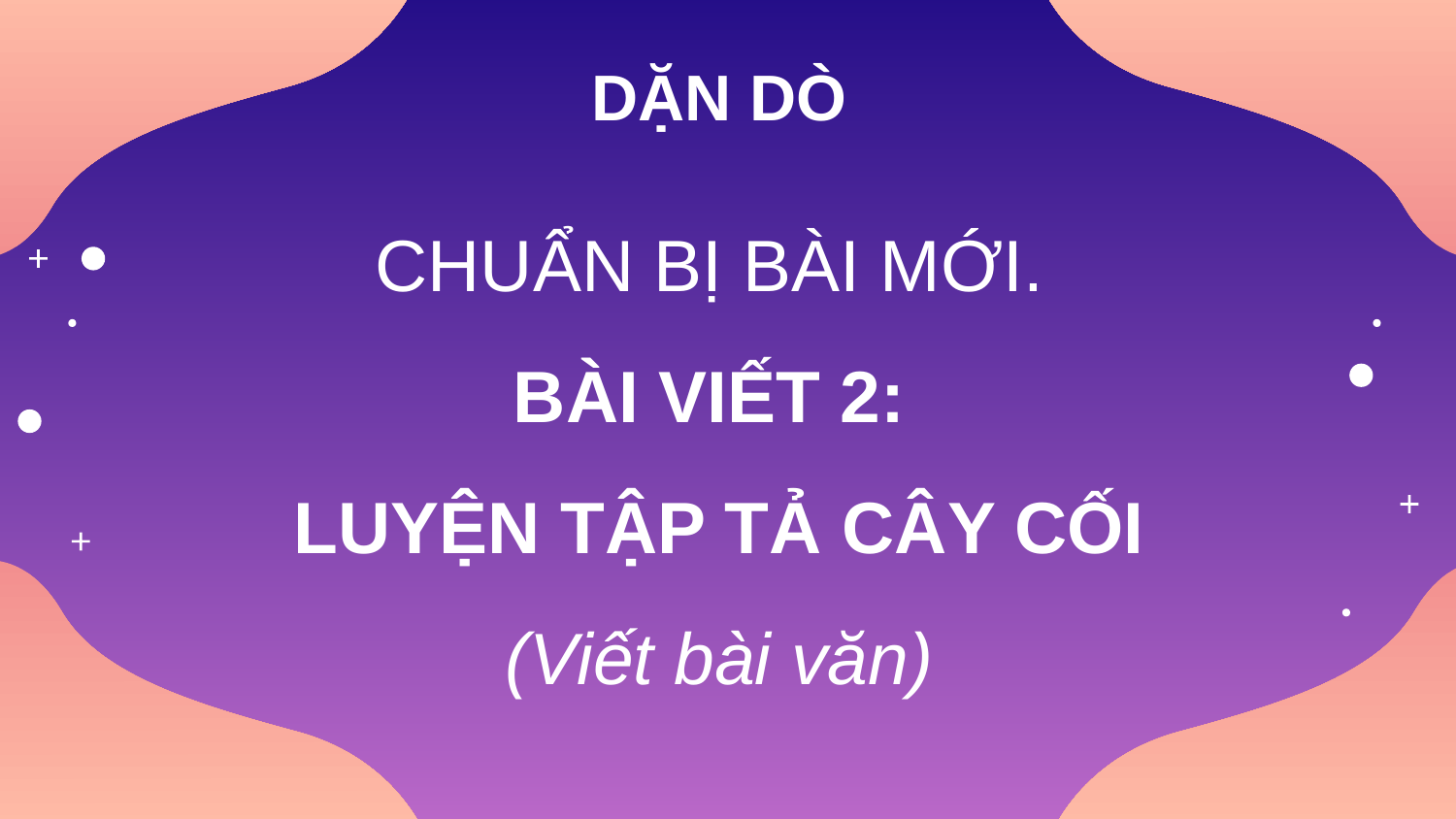

DẶN DÒ
CHUẨN BỊ BÀI MỚI.
BÀI VIẾT 2:
LUYỆN TẬP TẢ CÂY CỐI
(Viết bài văn)